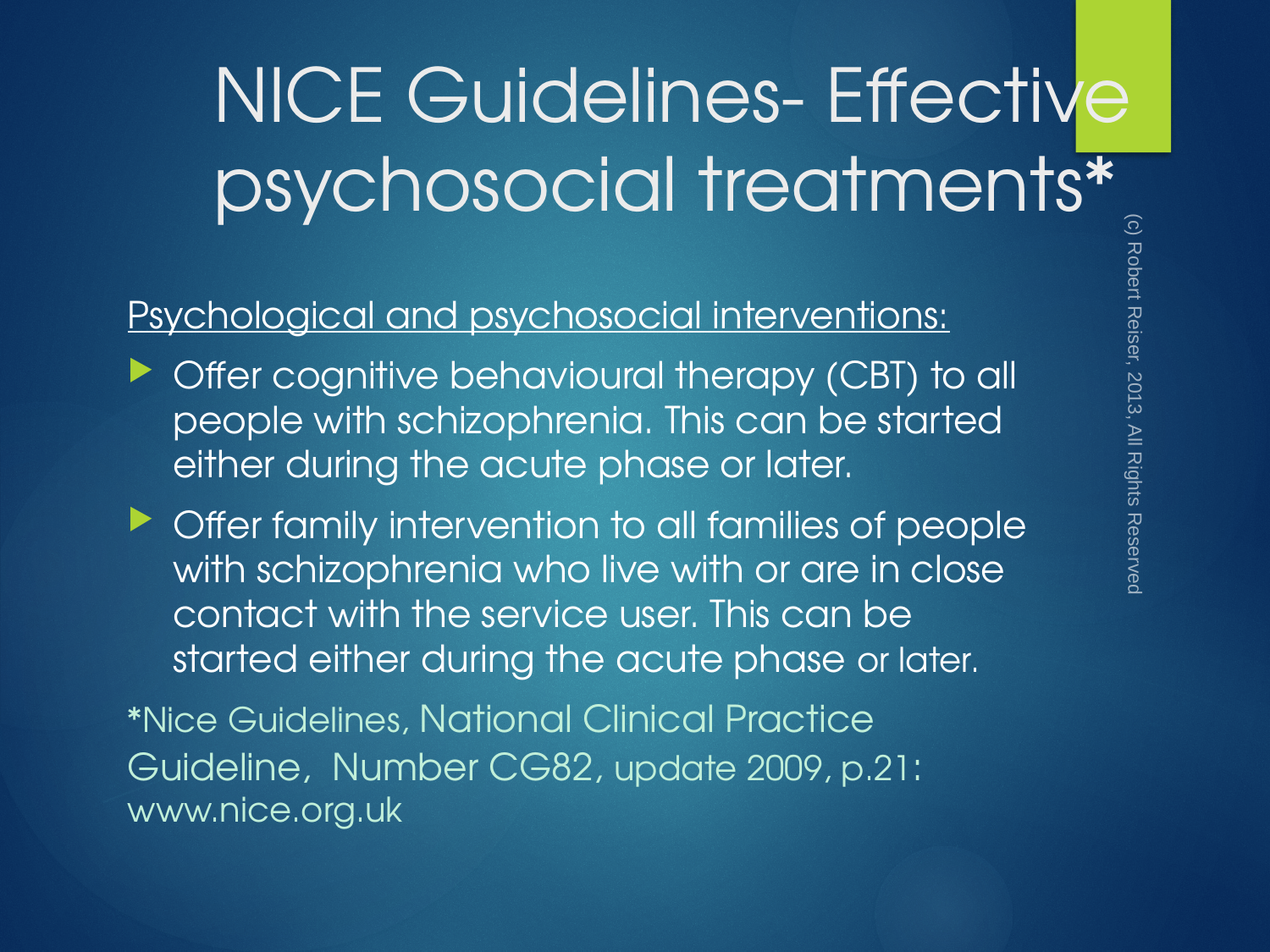

# NICE Guidelines- Effective psychosocial treatments*
Psychological and psychosocial interventions:
Offer cognitive behavioural therapy (CBT) to all people with schizophrenia. This can be started either during the acute phase or later.
Offer family intervention to all families of people with schizophrenia who live with or are in close contact with the service user. This can be started either during the acute phase or later.
*Nice Guidelines, National Clinical Practice Guideline,  Number CG82, update 2009, p.21: www.nice.org.uk
(c) Robert Reiser, 2013, All Rights Reserved